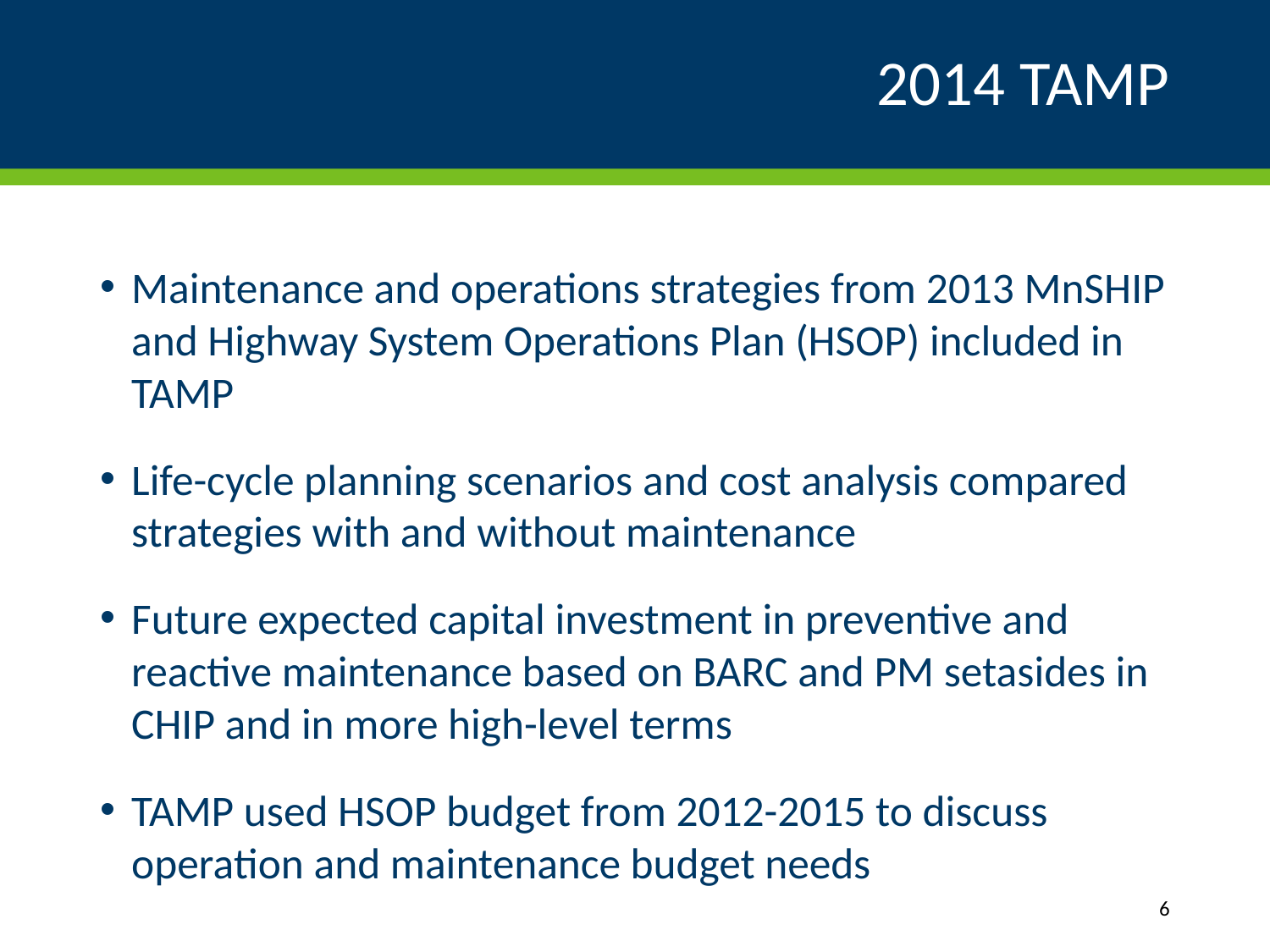

# 2014 TAMP
Maintenance and operations strategies from 2013 MnSHIP and Highway System Operations Plan (HSOP) included in TAMP
Life-cycle planning scenarios and cost analysis compared strategies with and without maintenance
Future expected capital investment in preventive and reactive maintenance based on BARC and PM setasides in CHIP and in more high-level terms
TAMP used HSOP budget from 2012-2015 to discuss operation and maintenance budget needs
6